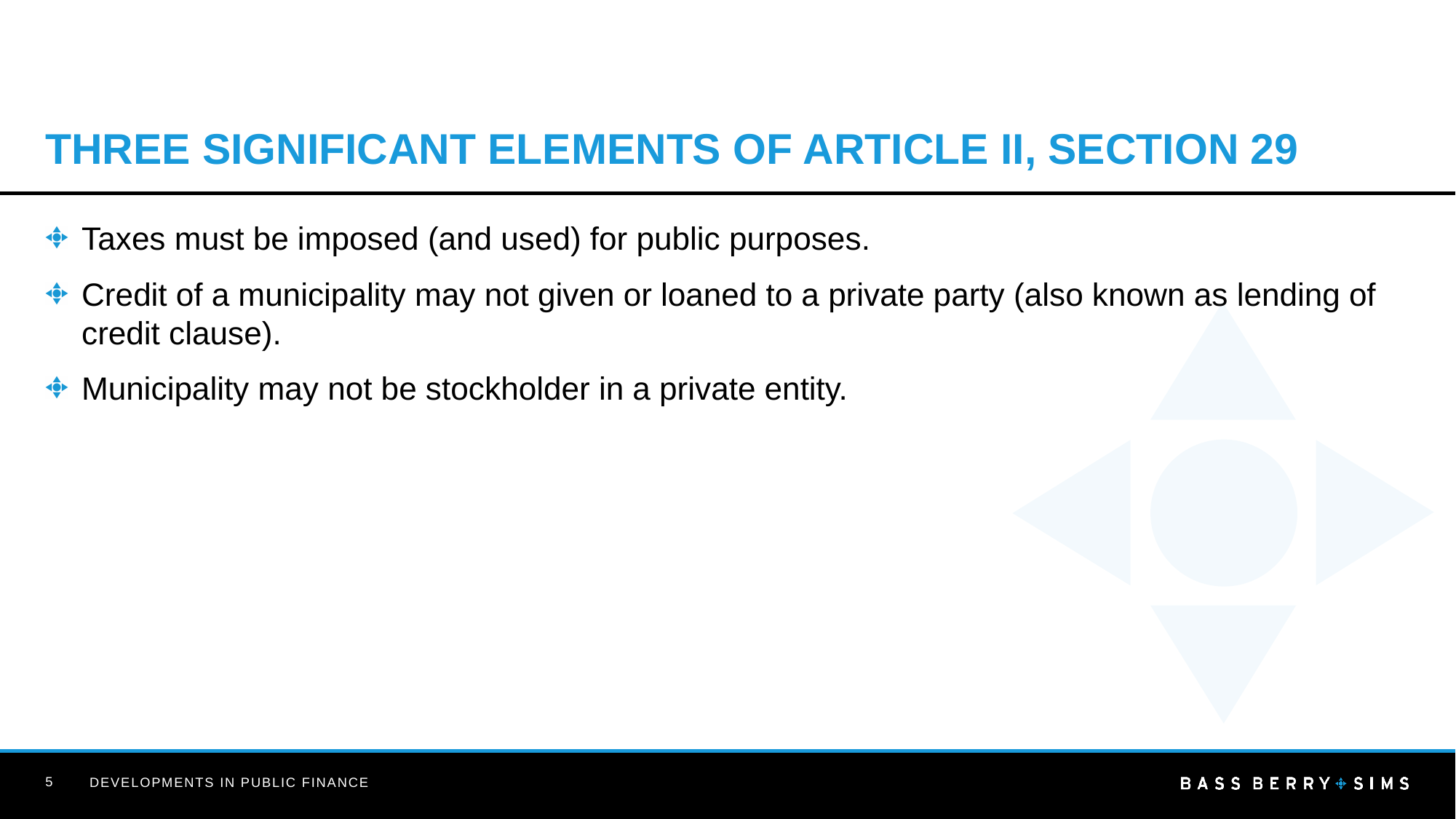

# Three significant elements of article ii, section 29
Taxes must be imposed (and used) for public purposes.
Credit of a municipality may not given or loaned to a private party (also known as lending of credit clause).
Municipality may not be stockholder in a private entity.

5
Developments in Public Finance